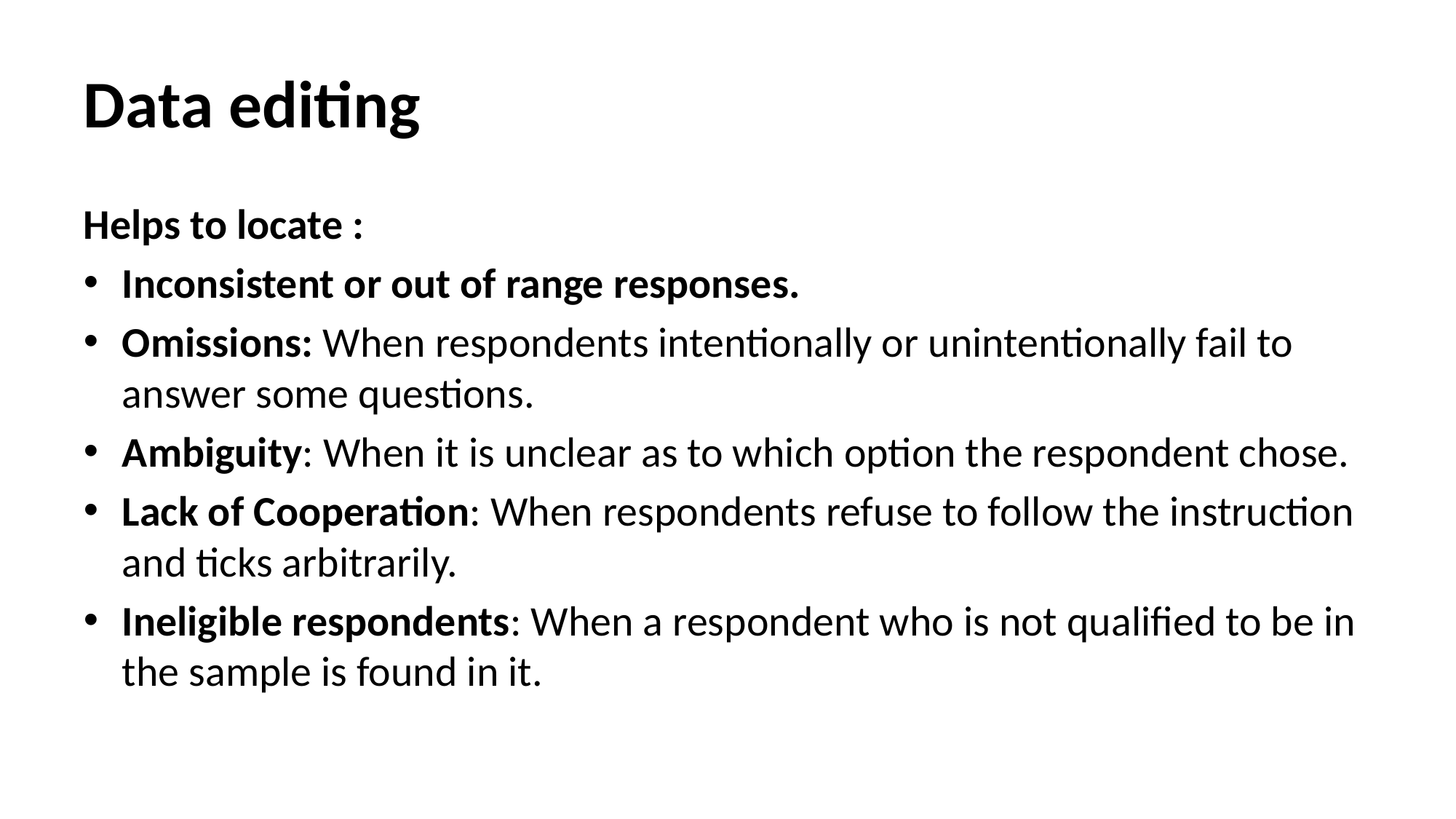

# Data editing
Helps to locate :
Inconsistent or out of range responses.
Omissions: When respondents intentionally or unintentionally fail to answer some questions.
Ambiguity: When it is unclear as to which option the respondent chose.
Lack of Cooperation: When respondents refuse to follow the instruction and ticks arbitrarily.
Ineligible respondents: When a respondent who is not qualified to be in the sample is found in it.